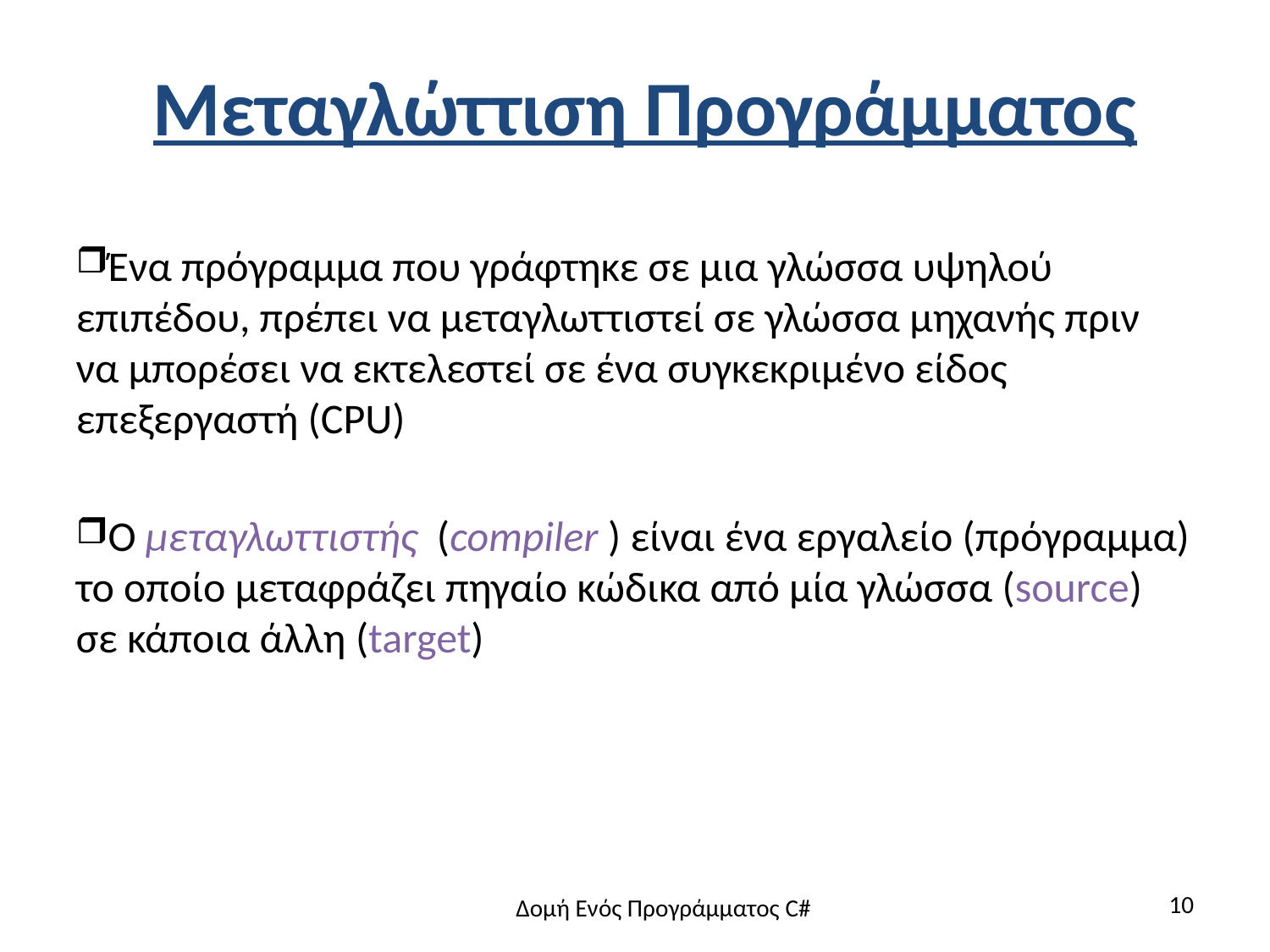

# Μεταγλώττιση Προγράμματος
Ένα πρόγραμμα που γράφτηκε σε μια γλώσσα υψηλού επιπέδου, πρέπει να μεταγλωττιστεί σε γλώσσα μηχανής πριν να μπορέσει να εκτελεστεί σε ένα συγκεκριμένο είδος επεξεργαστή (CPU)

Ο μεταγλωττιστής  (compiler ) είναι ένα εργαλείο (πρόγραμμα) το οποίο μεταφράζει πηγαίο κώδικα από μία γλώσσα (source) σε κάποια άλλη (target)
10
Δομή Ενός Προγράμματος C#